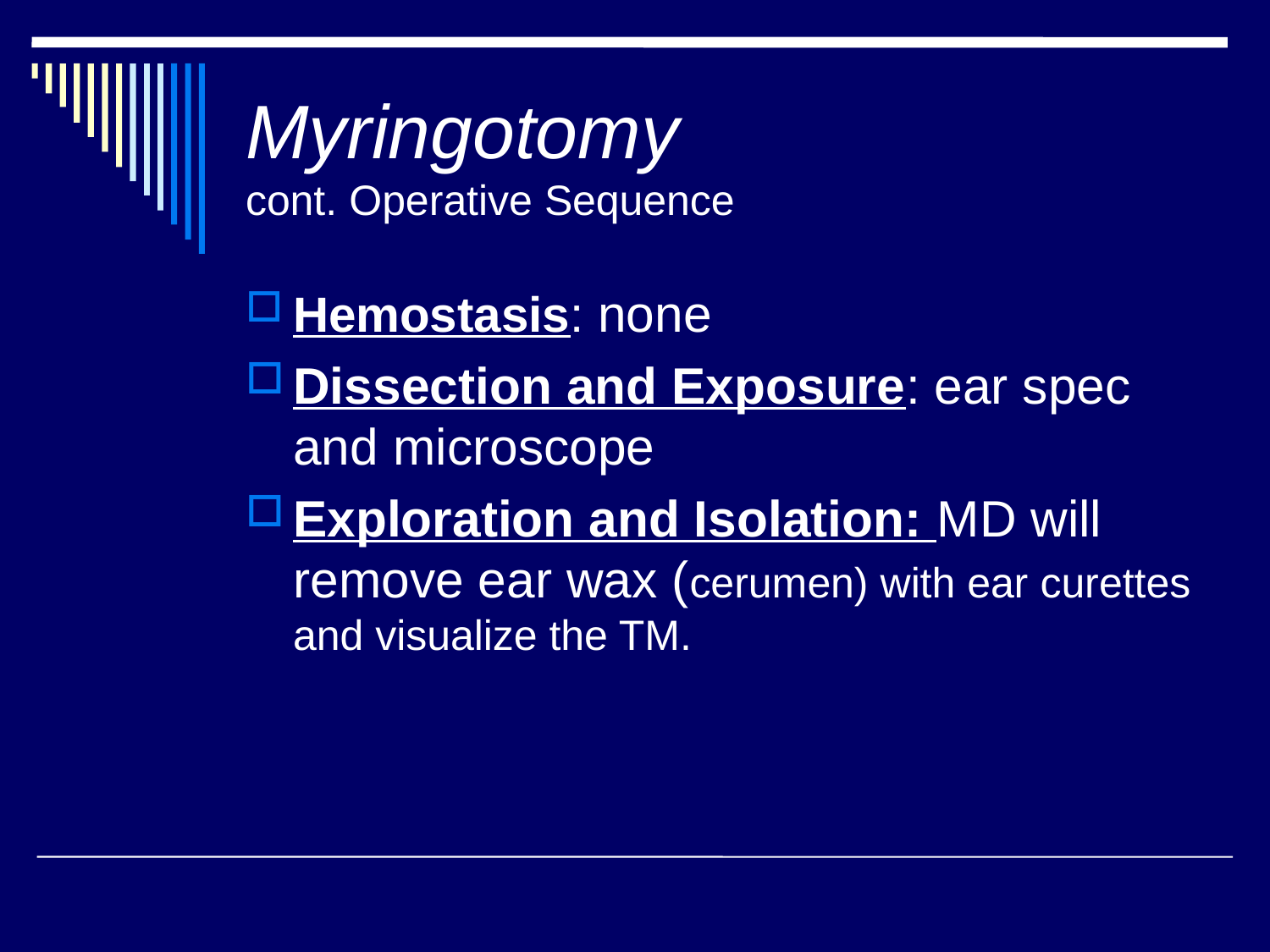

# Myringotomy cont. Operative Sequence
Hemostasis: none
Dissection and Exposure: ear spec and microscope
Exploration and Isolation: MD will remove ear wax (cerumen) with ear curettes and visualize the TM.